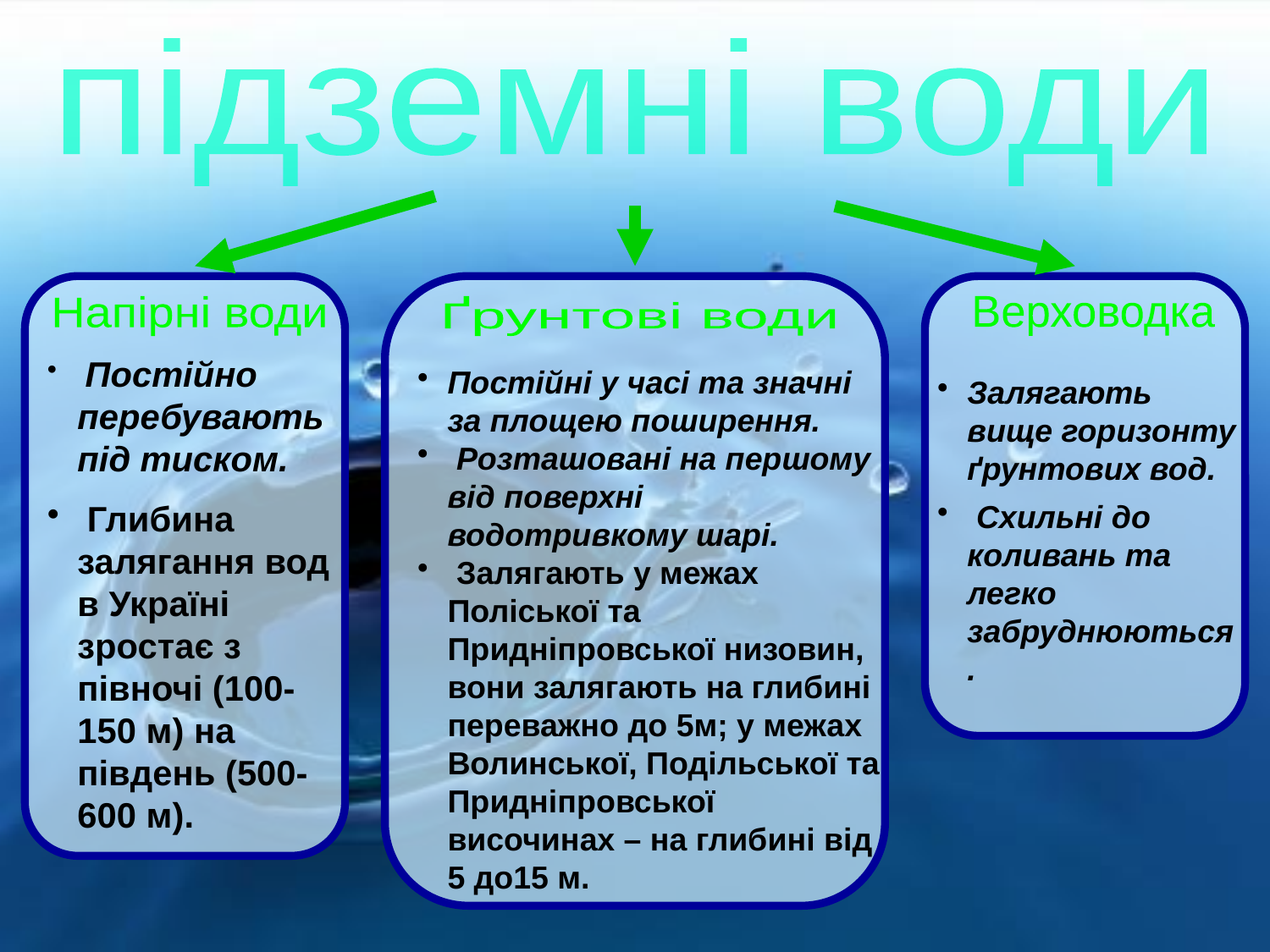

підземні води

Напірні води
Ґрунтові води
Верховодка
 Постійно  перебувають під тиском.
 Глибина залягання вод в Україні зростає з півночі (100-150 м) на південь (500-600 м).
Постійні у часі та значні за площею поширення.
 Розташовані на першому від поверхні водотривкому шарі.
 Залягають у межах Поліської та Придніпровської низовин, вони залягають на глибині переважно до 5м; у межах Волинської, Подільської та Придніпровської височинах – на глибині від 5 до15 м.

Залягають вище горизонту ґрунтових вод.
 Схильні до коливань та легко забруднюються.